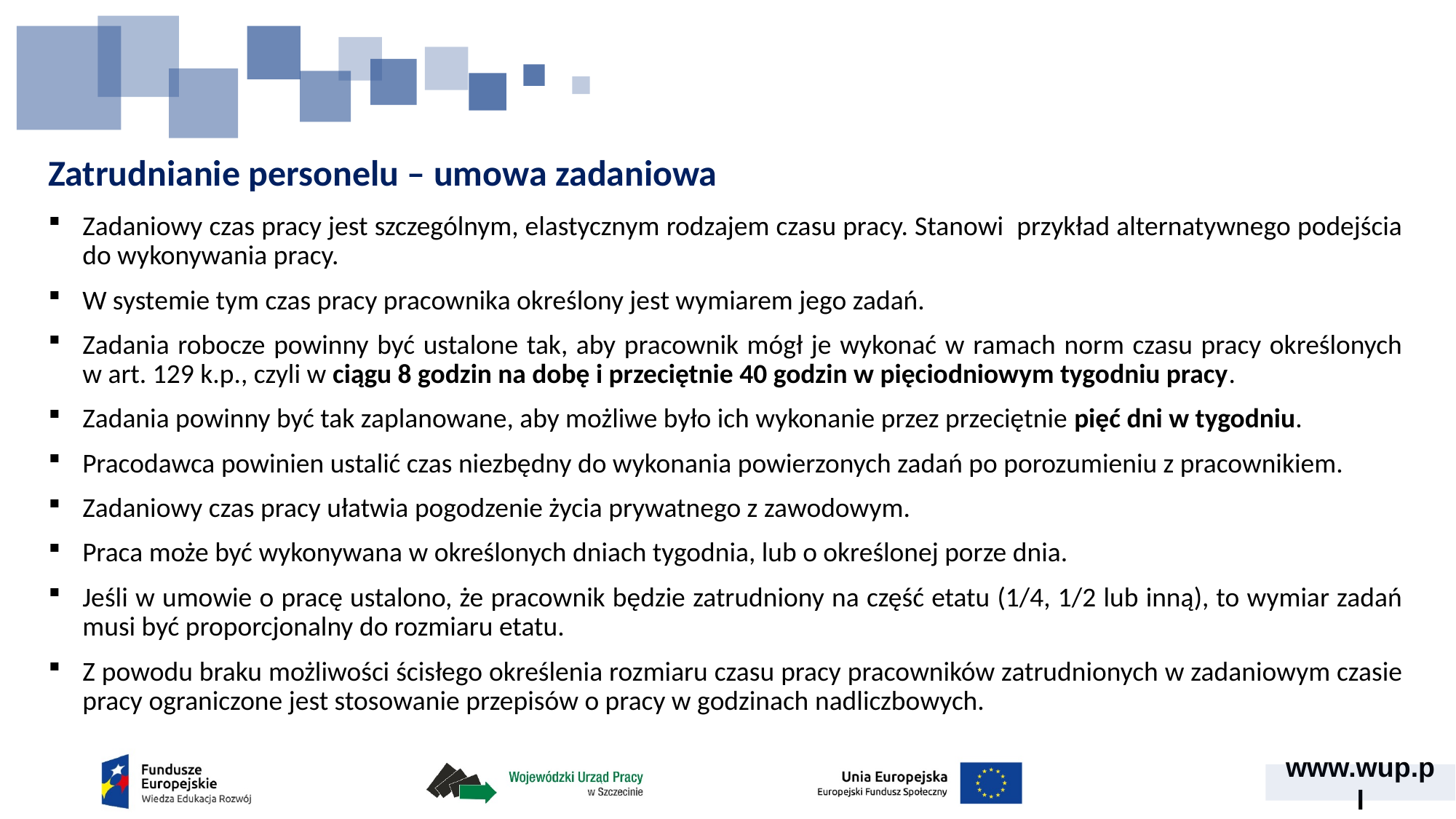

# Zatrudnianie personelu – umowa zadaniowa
Zadaniowy czas pracy jest szczególnym, elastycznym rodzajem czasu pracy. Stanowi  przykład alternatywnego podejścia do wykonywania pracy.
W systemie tym czas pracy pracownika określony jest wymiarem jego zadań.
Zadania robocze powinny być ustalone tak, aby pracownik mógł je wykonać w ramach norm czasu pracy określonych
w art. 129 k.p., czyli w ciągu 8 godzin na dobę i przeciętnie 40 godzin w pięciodniowym tygodniu pracy.
Zadania powinny być tak zaplanowane, aby możliwe było ich wykonanie przez przeciętnie pięć dni w tygodniu.
Pracodawca powinien ustalić czas niezbędny do wykonania powierzonych zadań po porozumieniu z pracownikiem.
Zadaniowy czas pracy ułatwia pogodzenie życia prywatnego z zawodowym.
Praca może być wykonywana w określonych dniach tygodnia, lub o określonej porze dnia.
Jeśli w umowie o pracę ustalono, że pracownik będzie zatrudniony na część etatu (1/4, 1/2 lub inną), to wymiar zadań musi być proporcjonalny do rozmiaru etatu.
Z powodu braku możliwości ścisłego określenia rozmiaru czasu pracy pracowników zatrudnionych w zadaniowym czasie pracy ograniczone jest stosowanie przepisów o pracy w godzinach nadliczbowych.